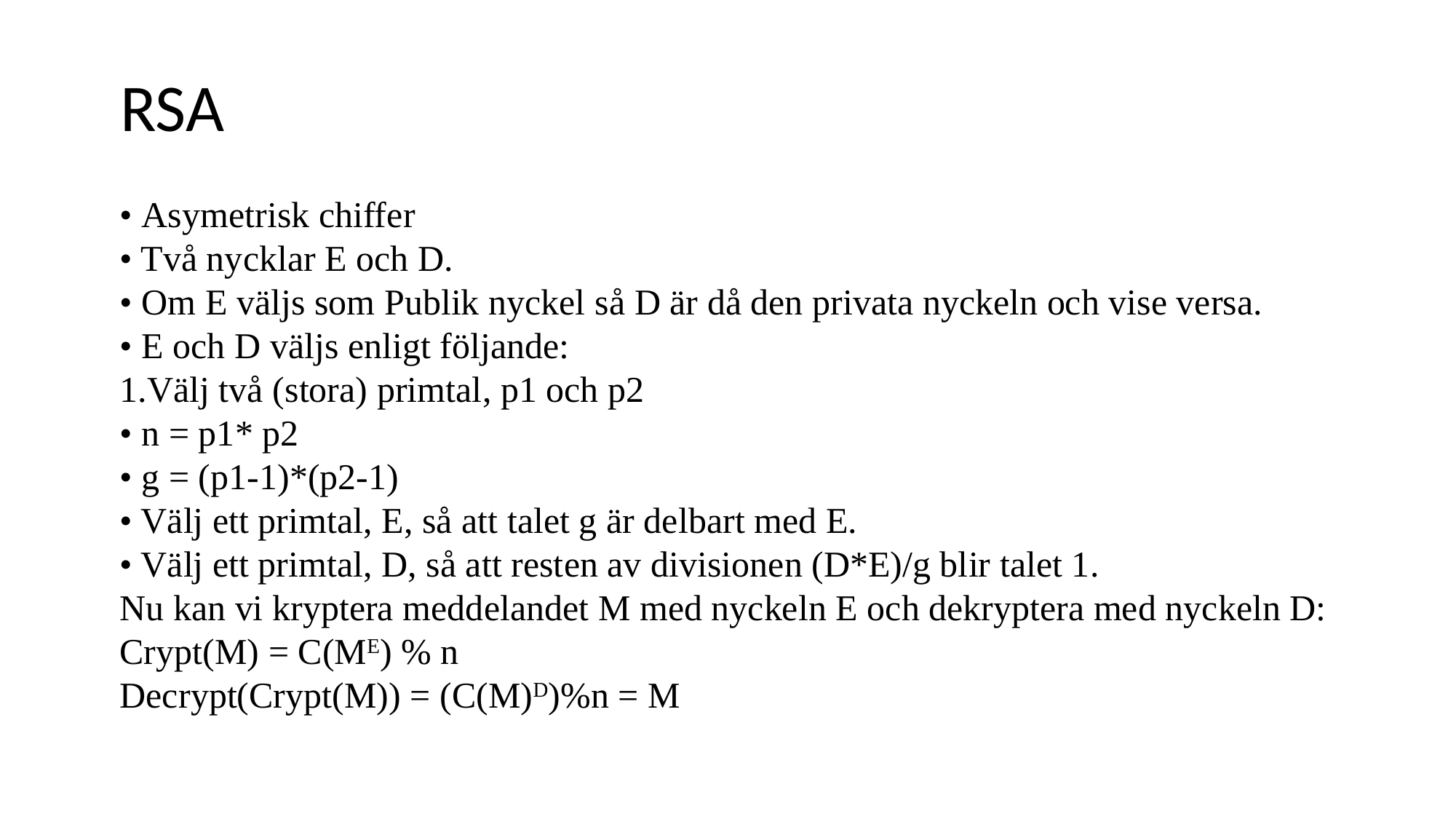

# RSA
• Asymetrisk chiffer
• Två nycklar E och D.
• Om E väljs som Publik nyckel så D är då den privata nyckeln och vise versa.
• E och D väljs enligt följande:
1.Välj två (stora) primtal, p1 och p2
• n = p1* p2
• g = (p1-1)*(p2-1)
• Välj ett primtal, E, så att talet g är delbart med E.
• Välj ett primtal, D, så att resten av divisionen (D*E)/g blir talet 1.
Nu kan vi kryptera meddelandet M med nyckeln E och dekryptera med nyckeln D: Crypt(M) = C(ME) % n
Decrypt(Crypt(M)) = (C(M)D)%n = M